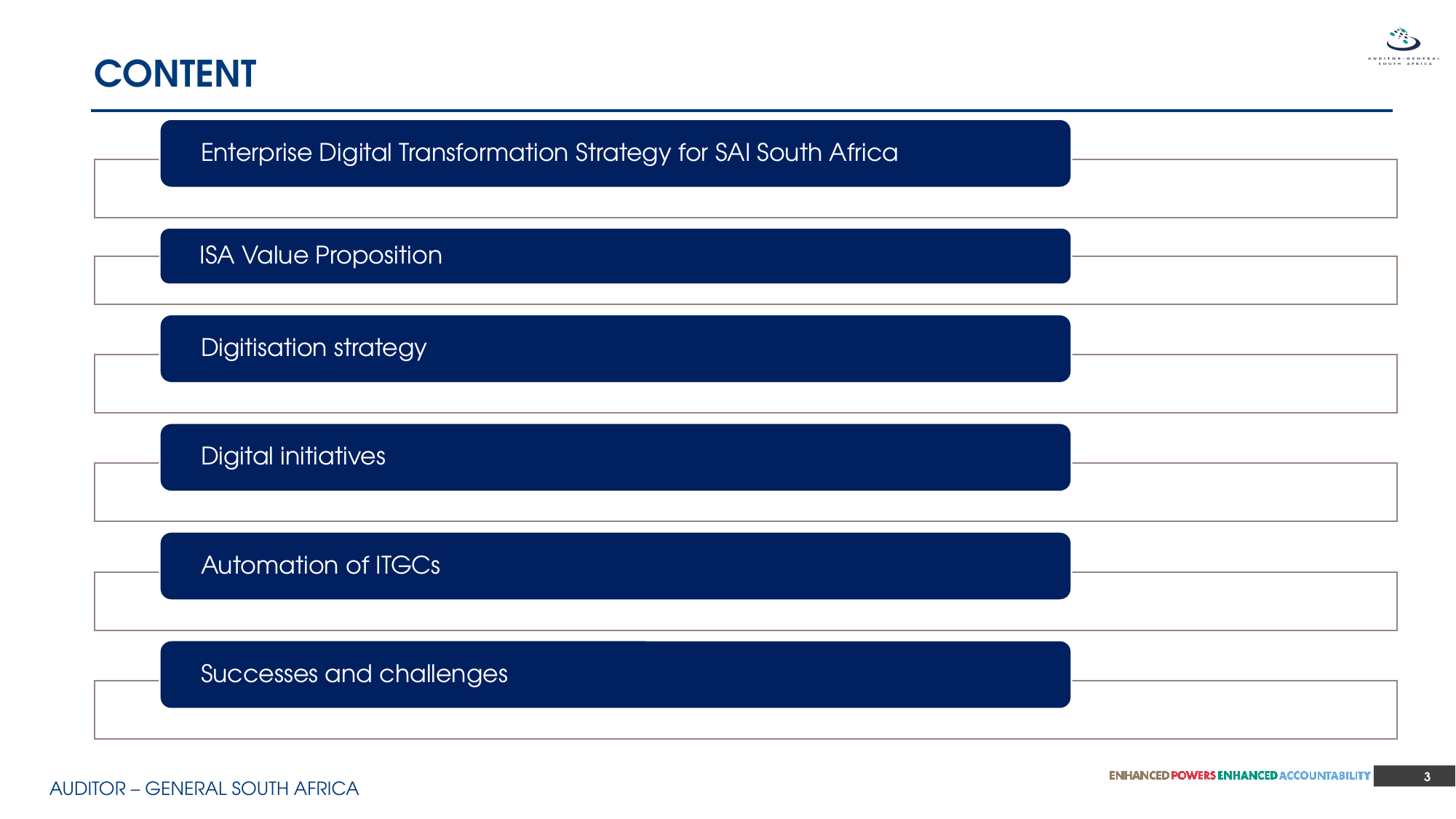

CONTENT
Enterprise Digital Transformation Strategy for SAI South Africa
ISA Value Proposition

Digitisation strategy
Digital initiatives
Automation of ITGCs
Successes and challenges
3